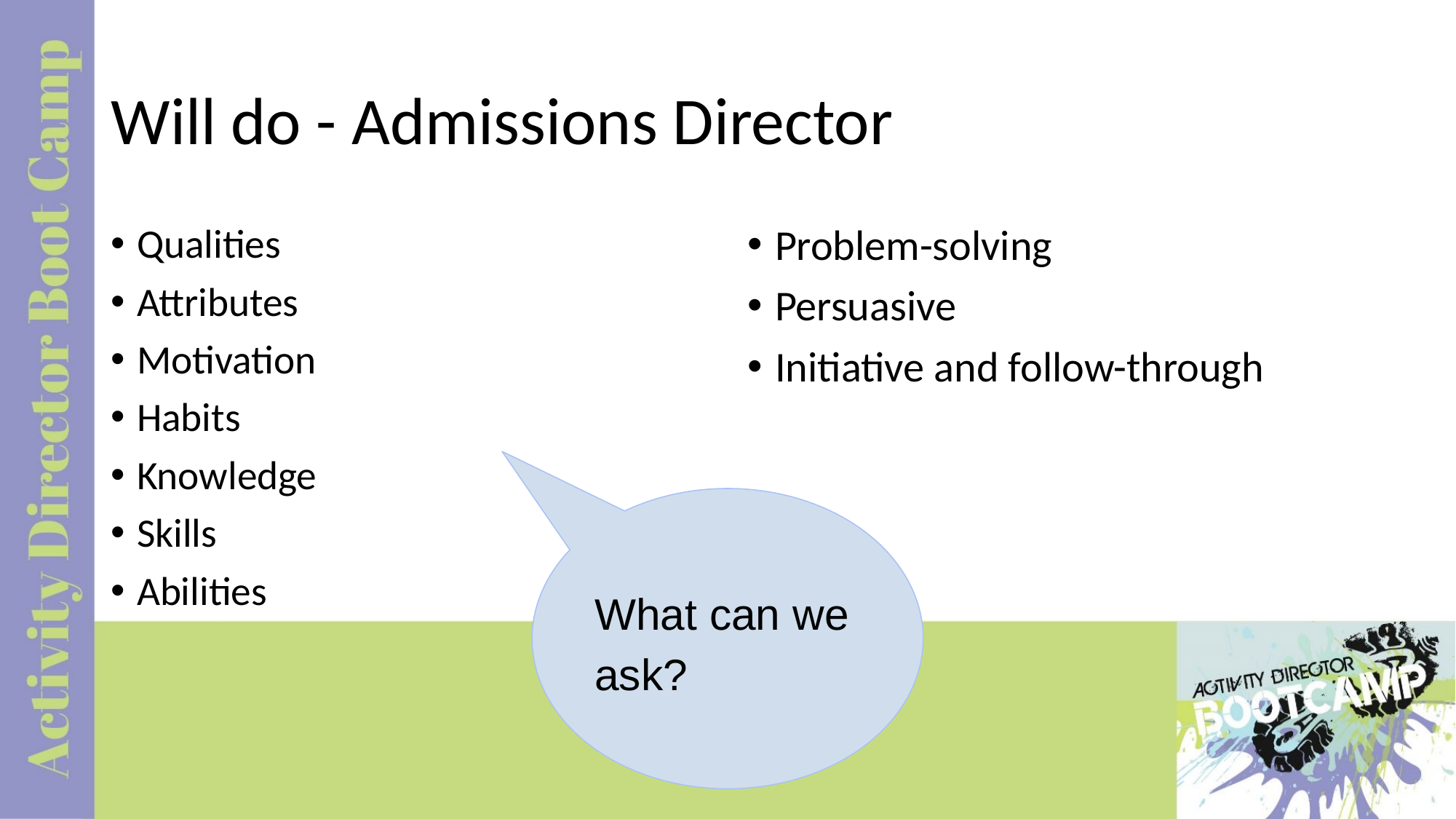

# Will do - Admissions Director
Qualities
Attributes
Motivation
Habits
Knowledge
Skills
Abilities

Problem-solving
Persuasive
Initiative and follow-through

What can we ask?